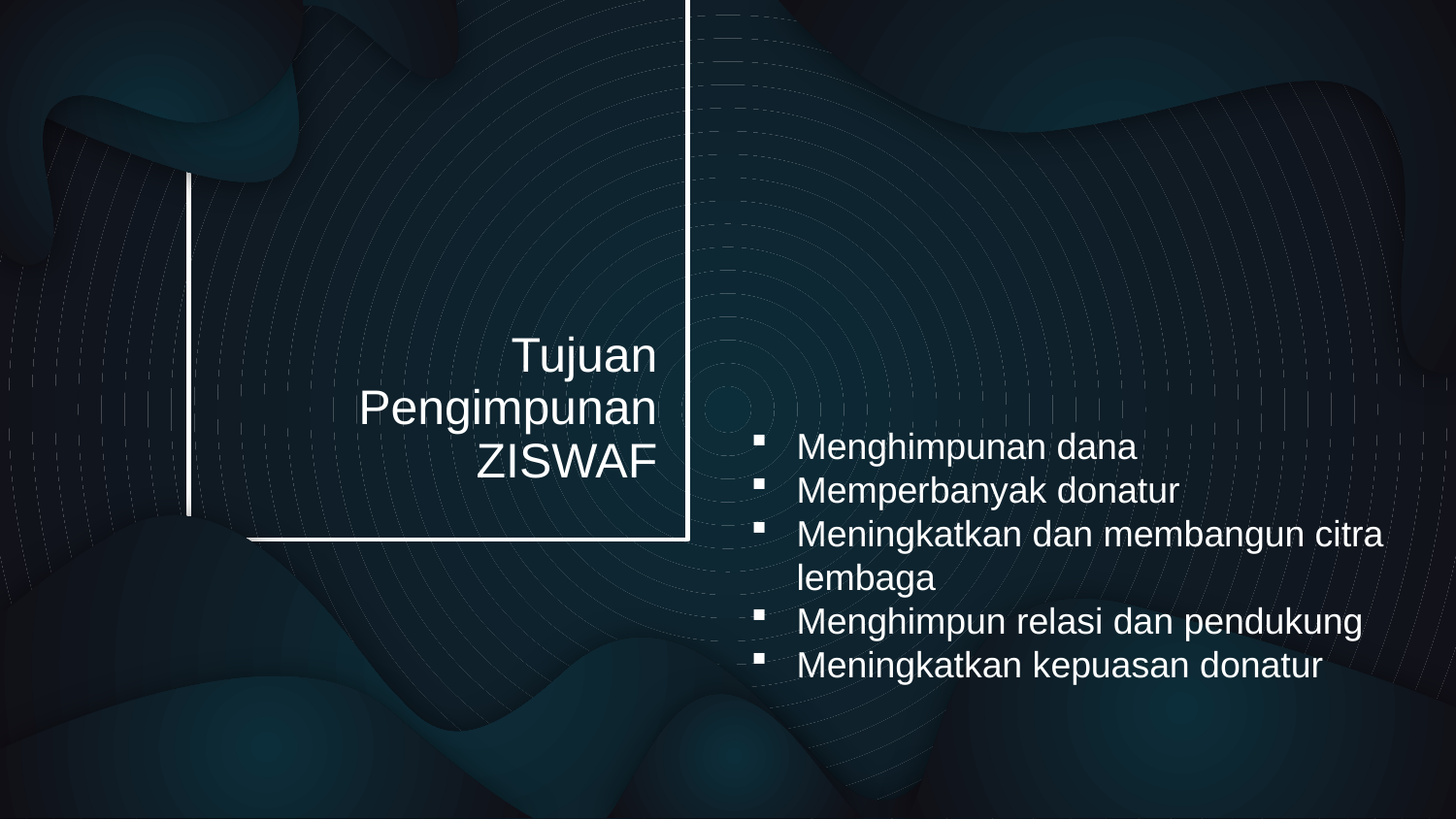

# Tujuan Pengimpunan ZISWAF
Menghimpunan dana
Memperbanyak donatur
Meningkatkan dan membangun citra lembaga
Menghimpun relasi dan pendukung
Meningkatkan kepuasan donatur